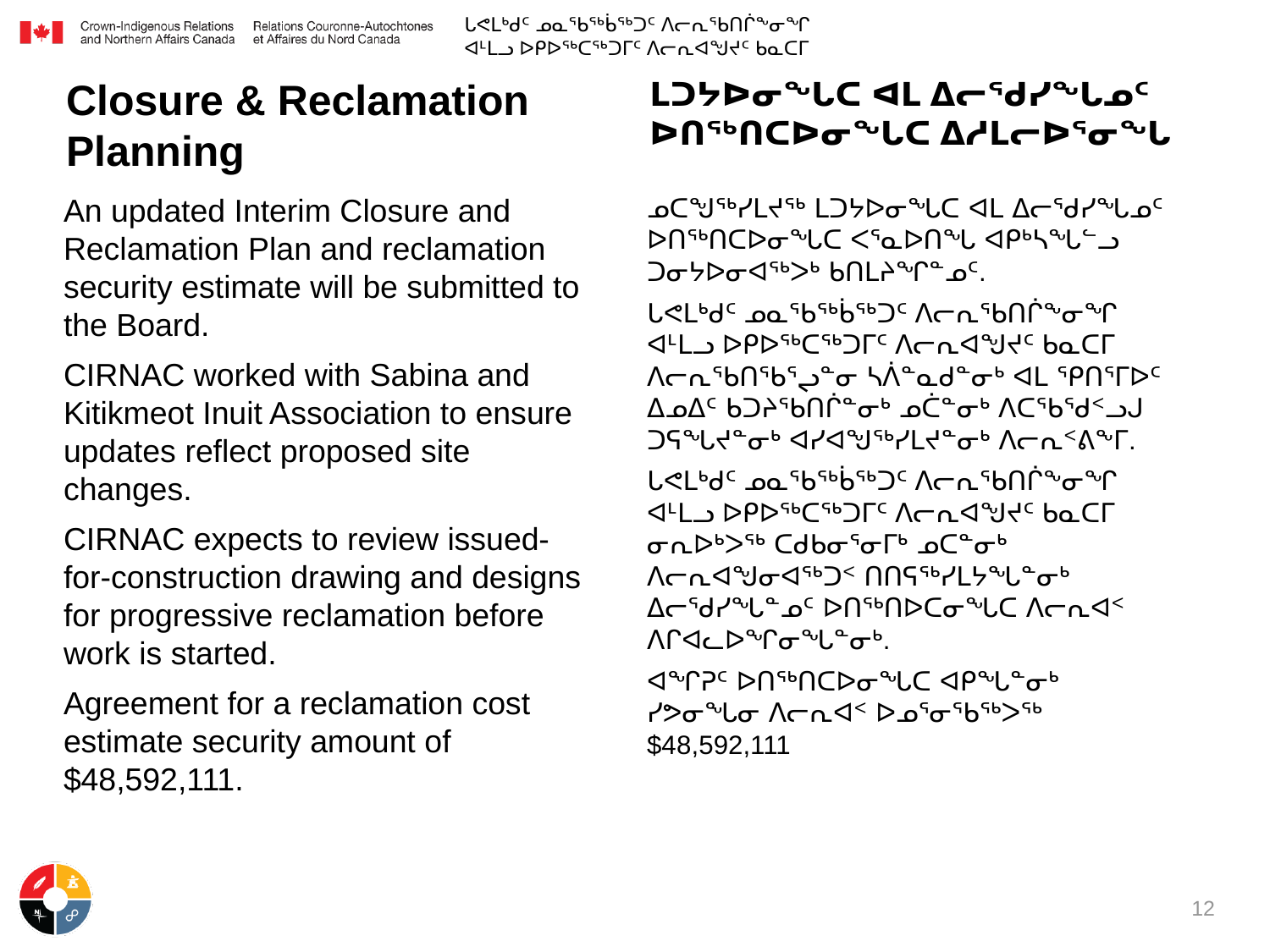

ᒐᕙᒪᒃᑯᑦ ᓄᓇᖃᖅᑳᖅᑐᑦ ᐱᓕᕆᖃᑎᒌᖕᓂᖏ ᐊᒻᒪᓗ ᐅᑭᐅᖅᑕᖅᑐᒥᑦ ᐱᓕᕆᐊᖑᔪᑦ ᑲᓇᑕᒥ

Closure & Reclamation Planning
ᒪᑐᔭᐅᓂᖓᑕ ᐊᒪ ᐃᓕᖁᓯᖓᓄᑦ ᐅᑎᖅᑎᑕᐅᓂᖓᑕ ᐃᓱᒪᓕᐅᕐᓂᖓ

An updated Interim Closure and Reclamation Plan and reclamation security estimate will be submitted to the Board.
CIRNAC worked with Sabina and Kitikmeot Inuit Association to ensure updates reflect proposed site changes.
CIRNAC expects to review issued-for-construction drawing and designs for progressive reclamation before work is started.
Agreement for a reclamation cost estimate security amount of $48,592,111.
ᓄᑕᖑᖅᓯᒪᔪᖅ ᒪᑐᔭᐅᓂᖓᑕ ᐊᒪ ᐃᓕᖁᓯᖓᓄᑦ ᐅᑎᖅᑎᑕᐅᓂᖓᑕ ᐸᕐᓇᐅᑎᖓ ᐊᑭᒃᓴᖓᓪᓗ ᑐᓂᔭᐅᓂᐊᖅᐳᒃ ᑲᑎᒪᔨᖏᓐᓄᑦ.
ᒐᕙᒪᒃᑯᑦ ᓄᓇᖃᖅᑳᖅᑐᑦ ᐱᓕᕆᖃᑎᒌᖕᓂᖏ ᐊᒻᒪᓗ ᐅᑭᐅᖅᑕᖅᑐᒥᑦ ᐱᓕᕆᐊᖑᔪᑦ ᑲᓇᑕᒥ ᐱᓕᕆᖃᑎᖃᕐᖢᓐᓂ ᓴᐲᓐᓇᑯᓐᓂᒃ ᐊᒪ ᕿᑎᕐᒥᐅᑦ ᐃᓄᐃᑦ ᑲᑐᔨᖃᑎᒌᓐᓂᒃ ᓄᑖᓐᓂᒃ ᐱᑕᖃᖁᑉᓗᒍ ᑐᕋᖓᔪᓐᓂᒃ ᐊᓯᐊᖑᖅᓯᒪᔪᓐᓂᒃ ᐱᓕᕆᑉᕕᖕᒥ.
ᒐᕙᒪᒃᑯᑦ ᓄᓇᖃᖅᑳᖅᑐᑦ ᐱᓕᕆᖃᑎᒌᖕᓂᖏ ᐊᒻᒪᓗ ᐅᑭᐅᖅᑕᖅᑐᒥᑦ ᐱᓕᕆᐊᖑᔪᑦ ᑲᓇᑕᒥ ᓂᕆᐅᒃᐳᖅ ᑕᑯᑲᓂᕐᓂᒥᒃ ᓄᑕᓐᓂᒃ ᐱᓕᕆᐊᖑᓂᐊᖅᑐᑉ ᑎᑎᕋᖅᓯᒪᔭᖓᓐᓂᒃ ᐃᓕᖁᓯᖓᓐᓄᑦ ᐅᑎᖅᑎᐅᑕᓂᖓᑕ ᐱᓕᕆᐊᑉ ᐱᒋᐊᓚᐅᖏᓂᖓᓐᓂᒃ.
ᐊᖏᕈᑦ ᐅᑎᖅᑎᑕᐅᓂᖓᑕ ᐊᑭᖓᓐᓂᒃ ᓯᕗᓂᖓᓂ ᐱᓕᕆᐊᑉ ᐅᓄᕐᓂᖃᖅᐳᖅ $48,592,111

12